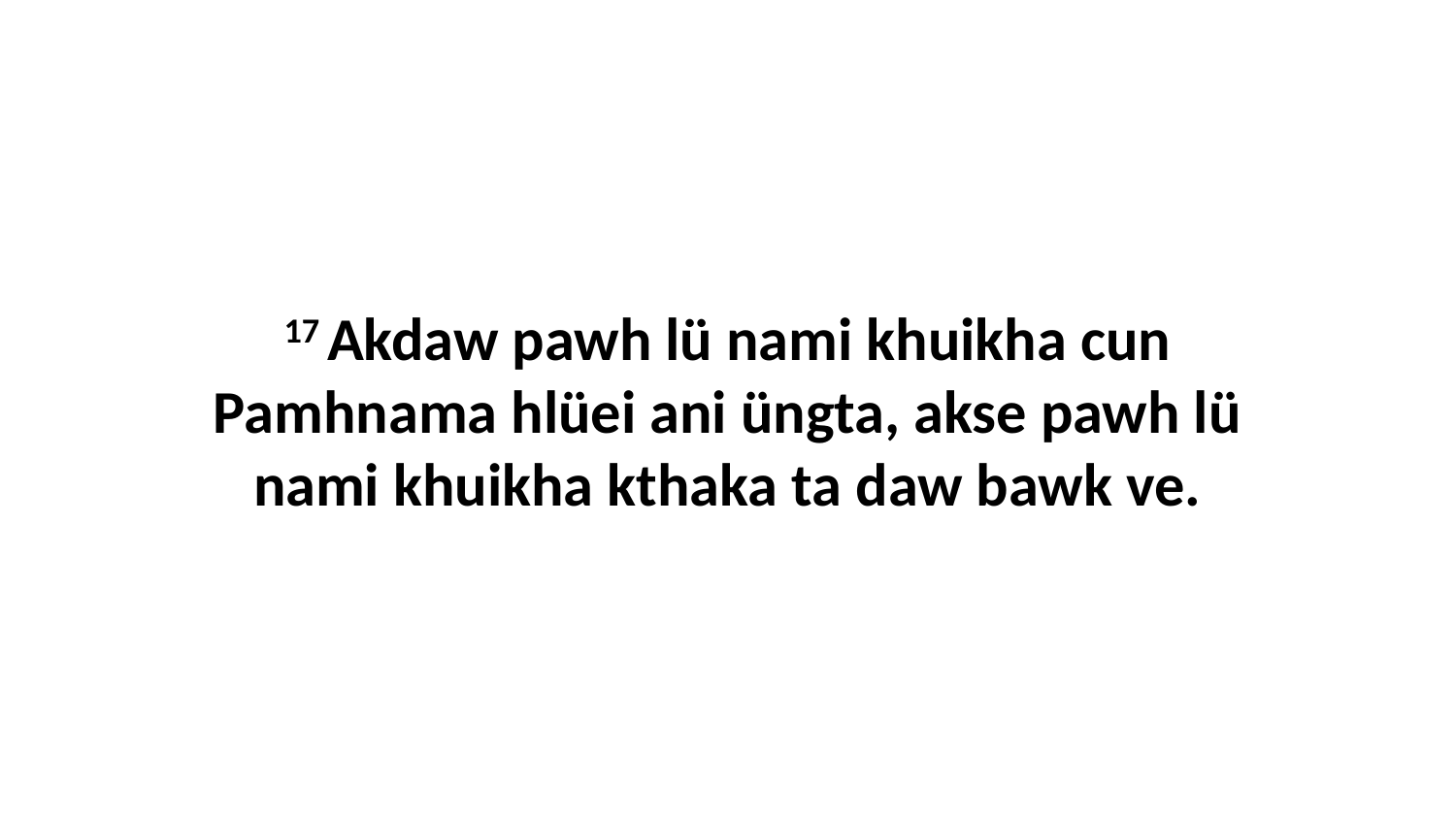

17 Akdaw pawh lü nami khuikha cun Pamhnama hlüei ani üngta, akse pawh lü nami khuikha kthaka ta daw bawk ve.